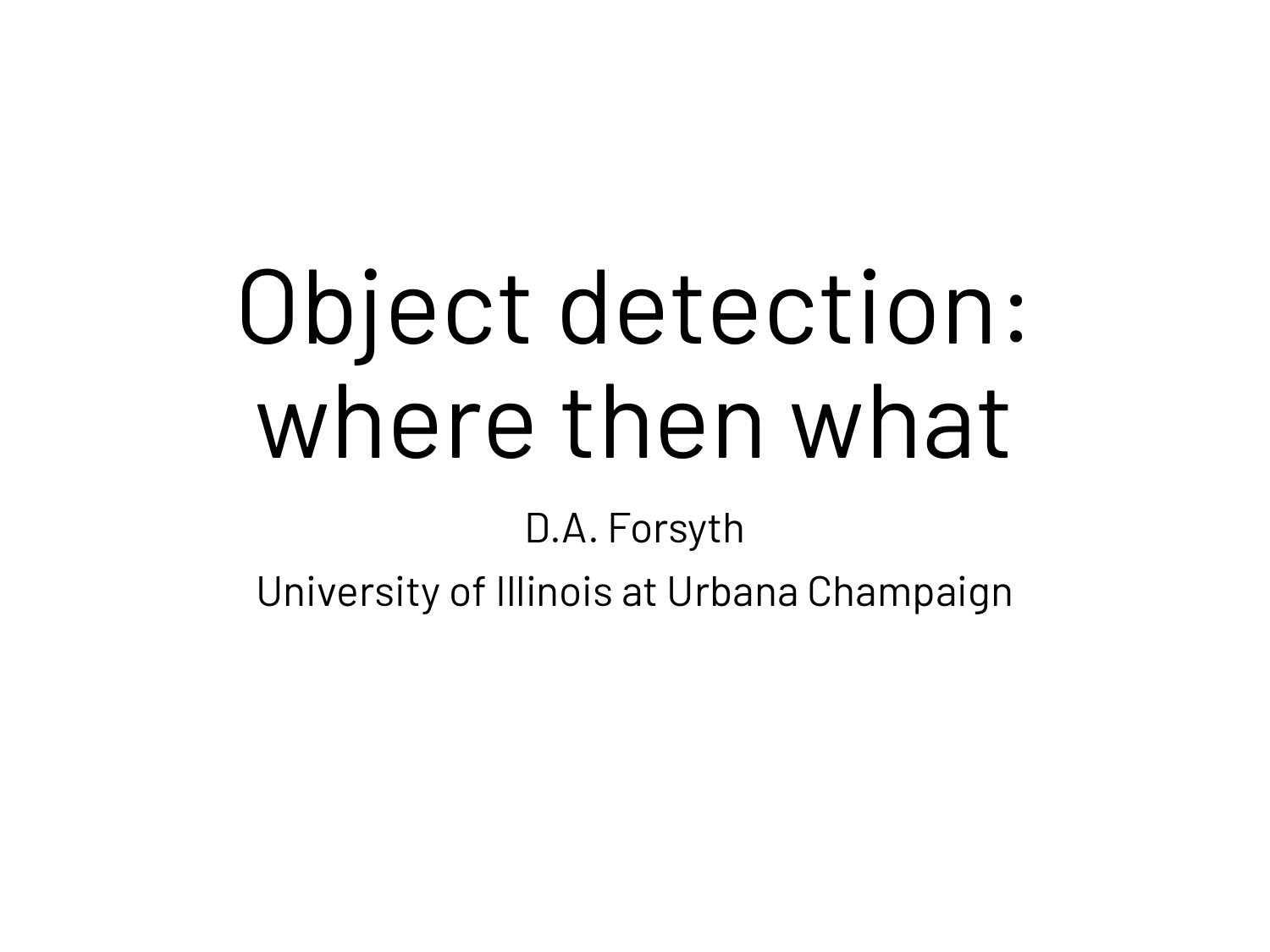

# Object detection: where then what
D.A. Forsyth
University of Illinois at Urbana Champaign